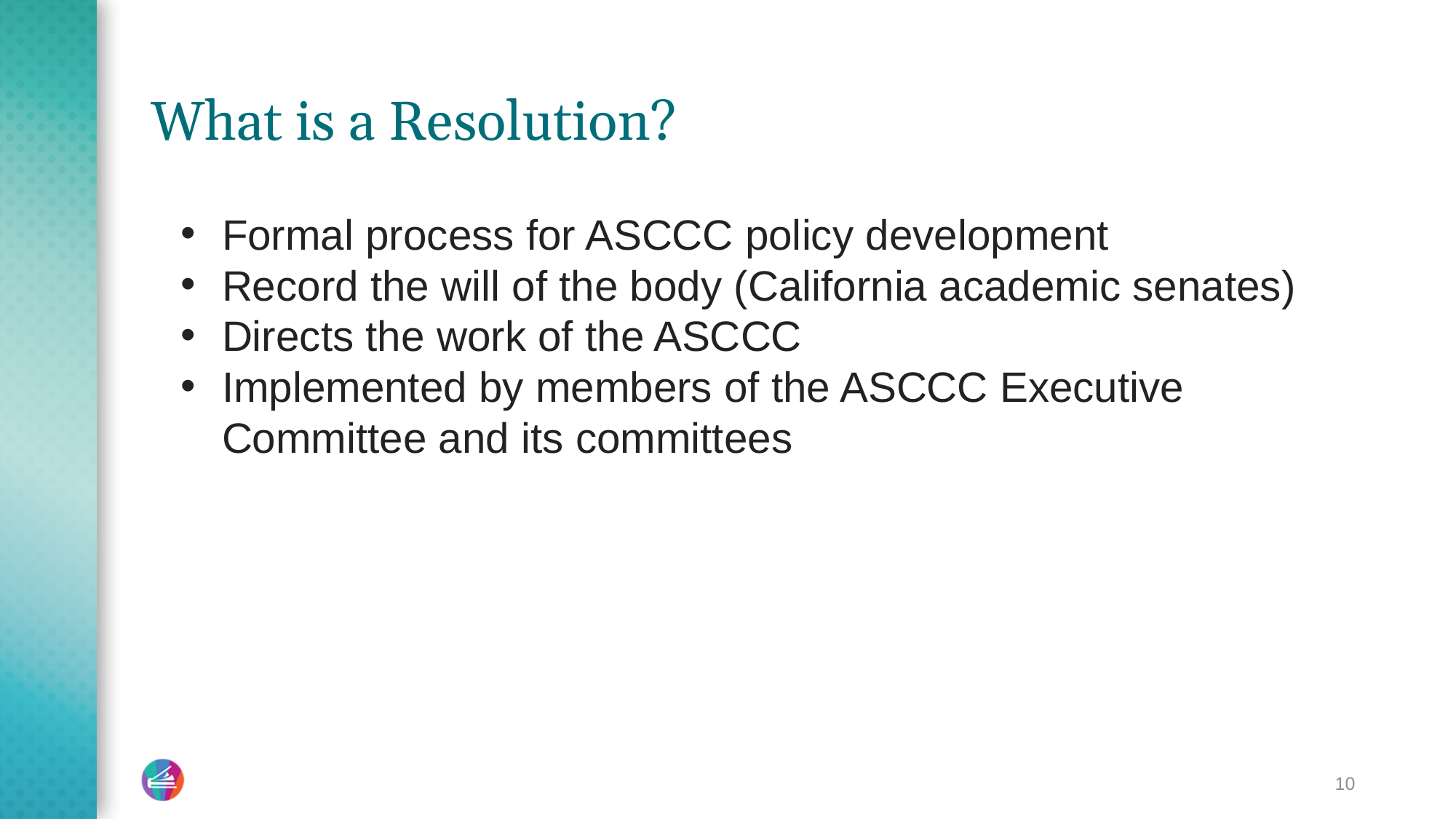

# What is a Resolution?
Formal process for ASCCC policy development
Record the will of the body (California academic senates)
Directs the work of the ASCCC
Implemented by members of the ASCCC Executive Committee and its committees

10